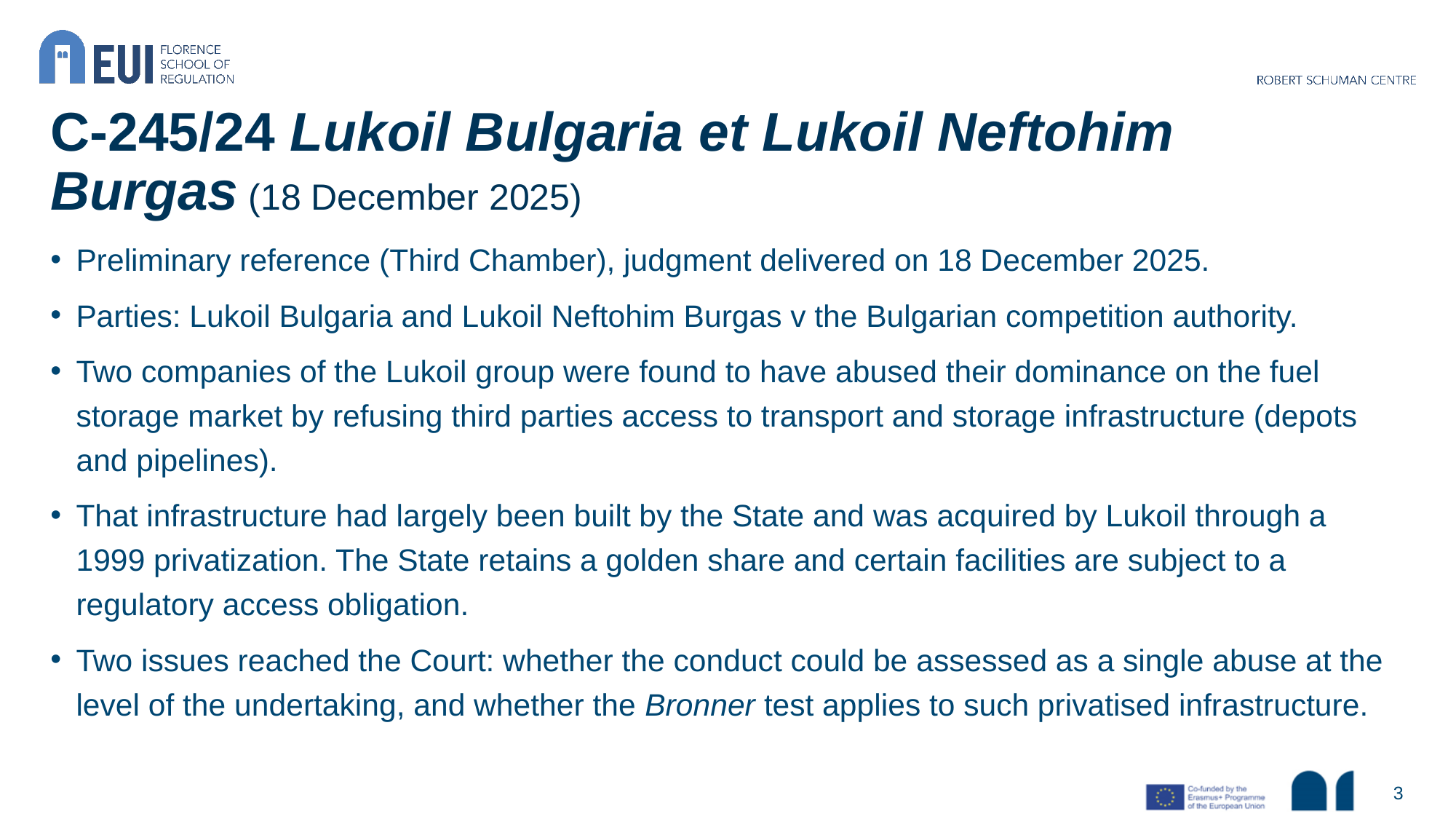

# C-245/24 Lukoil Bulgaria et Lukoil Neftohim Burgas (18 December 2025)
Preliminary reference (Third Chamber), judgment delivered on 18 December 2025.
Parties: Lukoil Bulgaria and Lukoil Neftohim Burgas v the Bulgarian competition authority.
Two companies of the Lukoil group were found to have abused their dominance on the fuel storage market by refusing third parties access to transport and storage infrastructure (depots and pipelines).
That infrastructure had largely been built by the State and was acquired by Lukoil through a 1999 privatization. The State retains a golden share and certain facilities are subject to a regulatory access obligation.
Two issues reached the Court: whether the conduct could be assessed as a single abuse at the level of the undertaking, and whether the Bronner test applies to such privatised infrastructure.
3